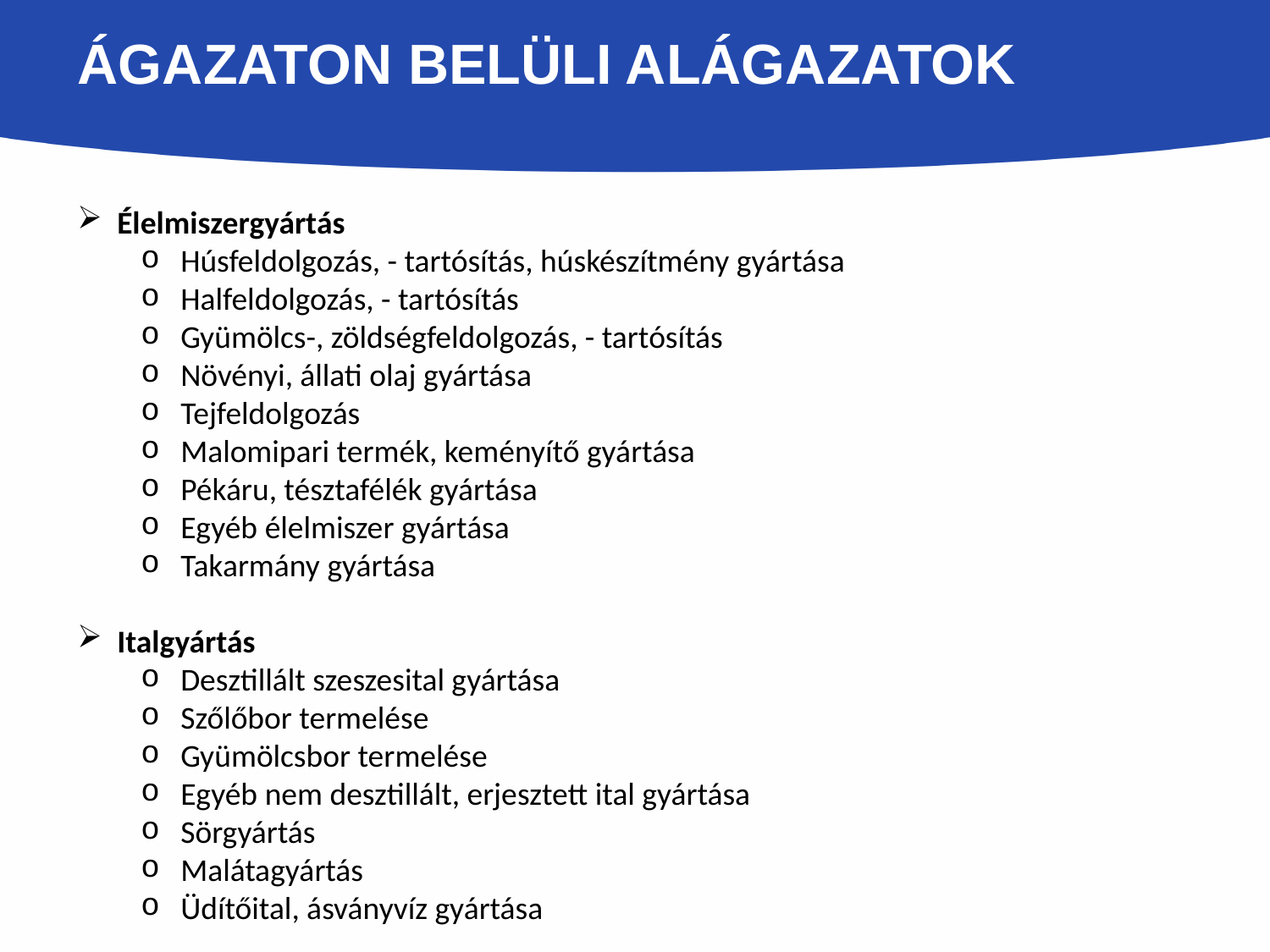

# Ágazaton belülI alágazatok
Élelmiszergyártás
Húsfeldolgozás, - tartósítás, húskészítmény gyártása
Halfeldolgozás, - tartósítás
Gyümölcs-, zöldségfeldolgozás, - tartósítás
Növényi, állati olaj gyártása
Tejfeldolgozás
Malomipari termék, keményítő gyártása
Pékáru, tésztafélék gyártása
Egyéb élelmiszer gyártása
Takarmány gyártása

Italgyártás
Desztillált szeszesital gyártása
Szőlőbor termelése
Gyümölcsbor termelése
Egyéb nem desztillált, erjesztett ital gyártása
Sörgyártás
Malátagyártás
Üdítőital, ásványvíz gyártása